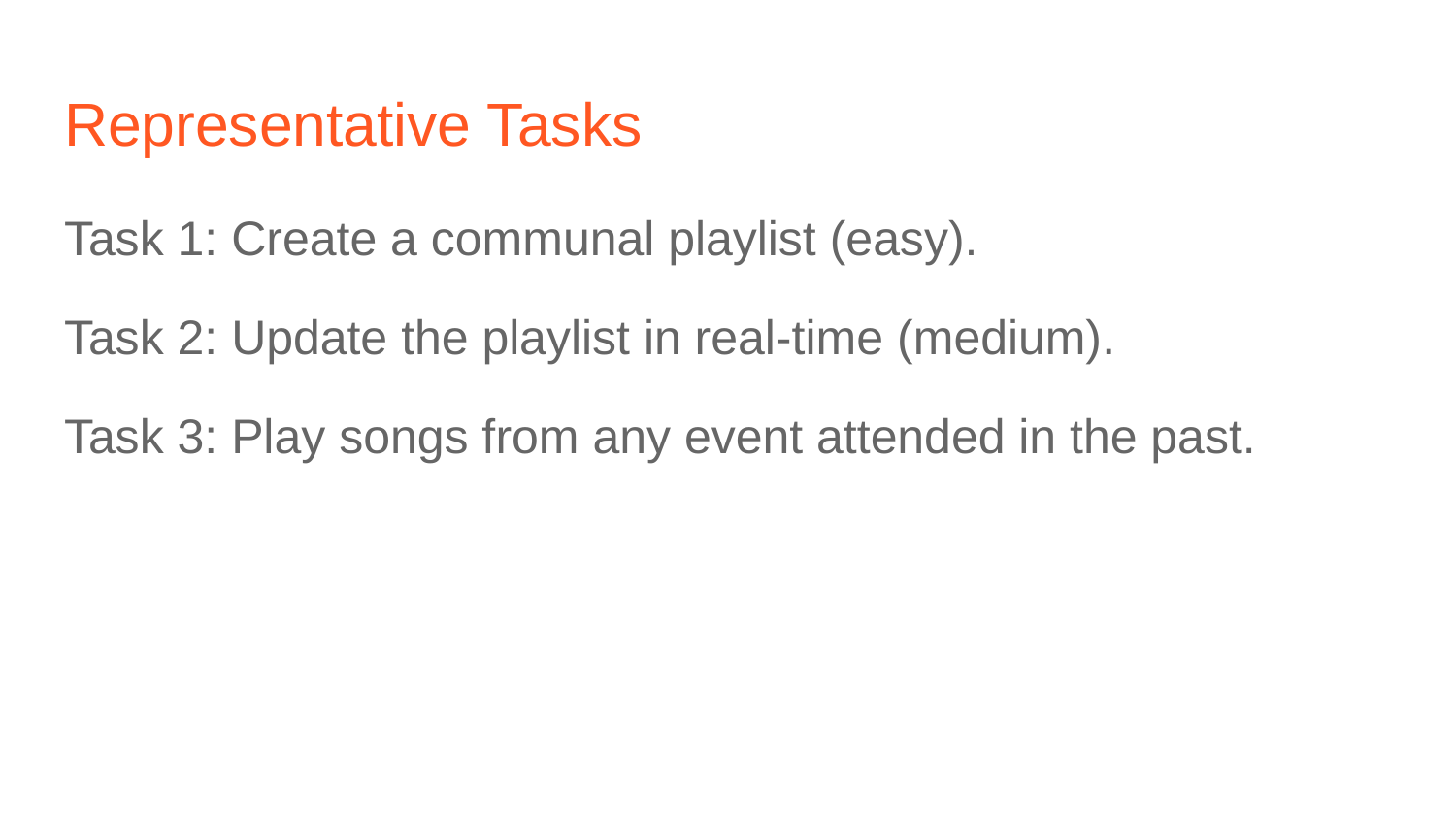

# Representative Tasks
Task 1: Create a communal playlist (easy).
Task 2: Update the playlist in real-time (medium).
Task 3: Play songs from any event attended in the past.